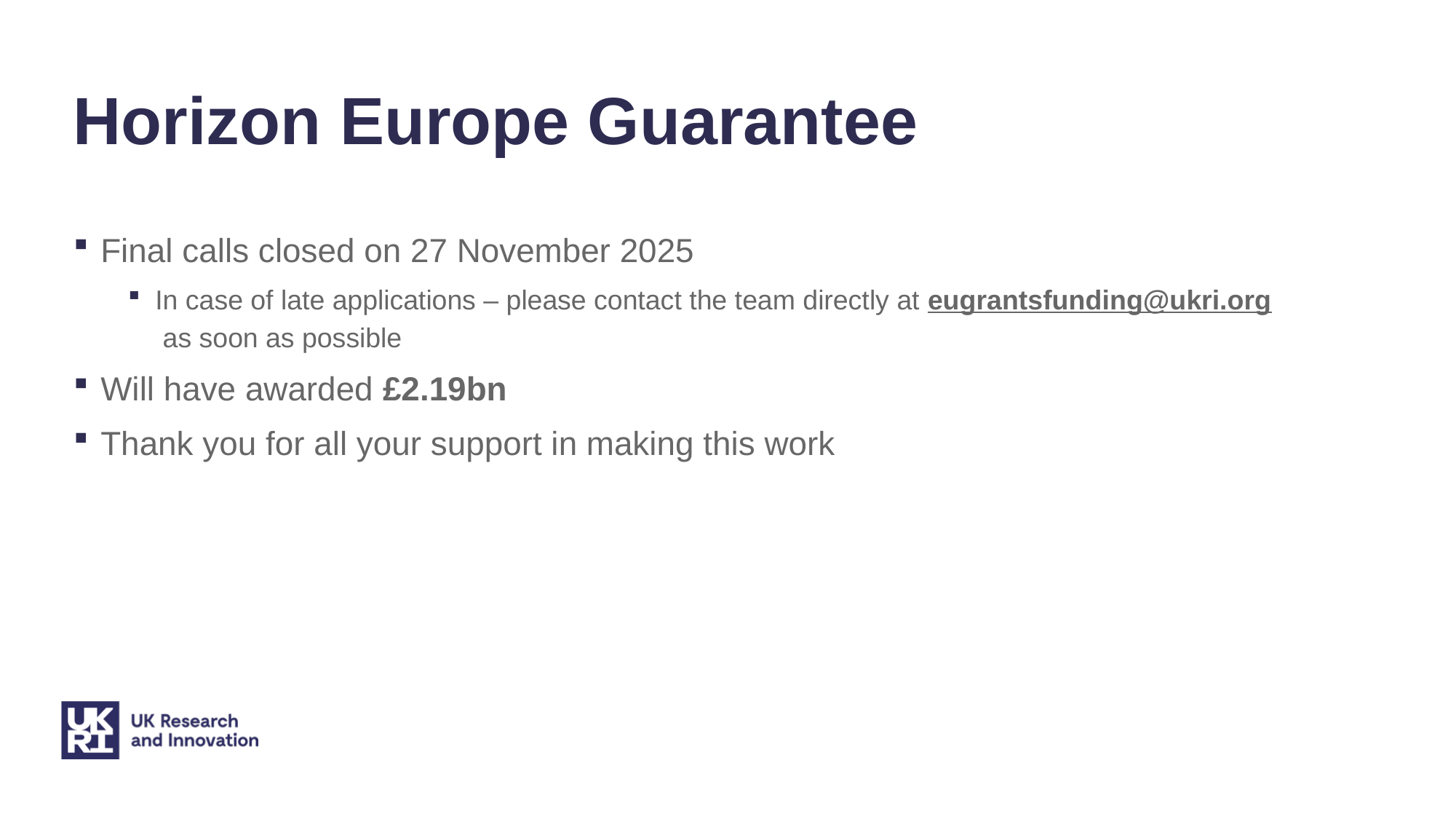

# Horizon Europe Guarantee
Final calls closed on 27 November 2025
In case of late applications – please contact the team directly at eugrantsfunding@ukri.org as soon as possible
Will have awarded £2.19bn
Thank you for all your support in making this work